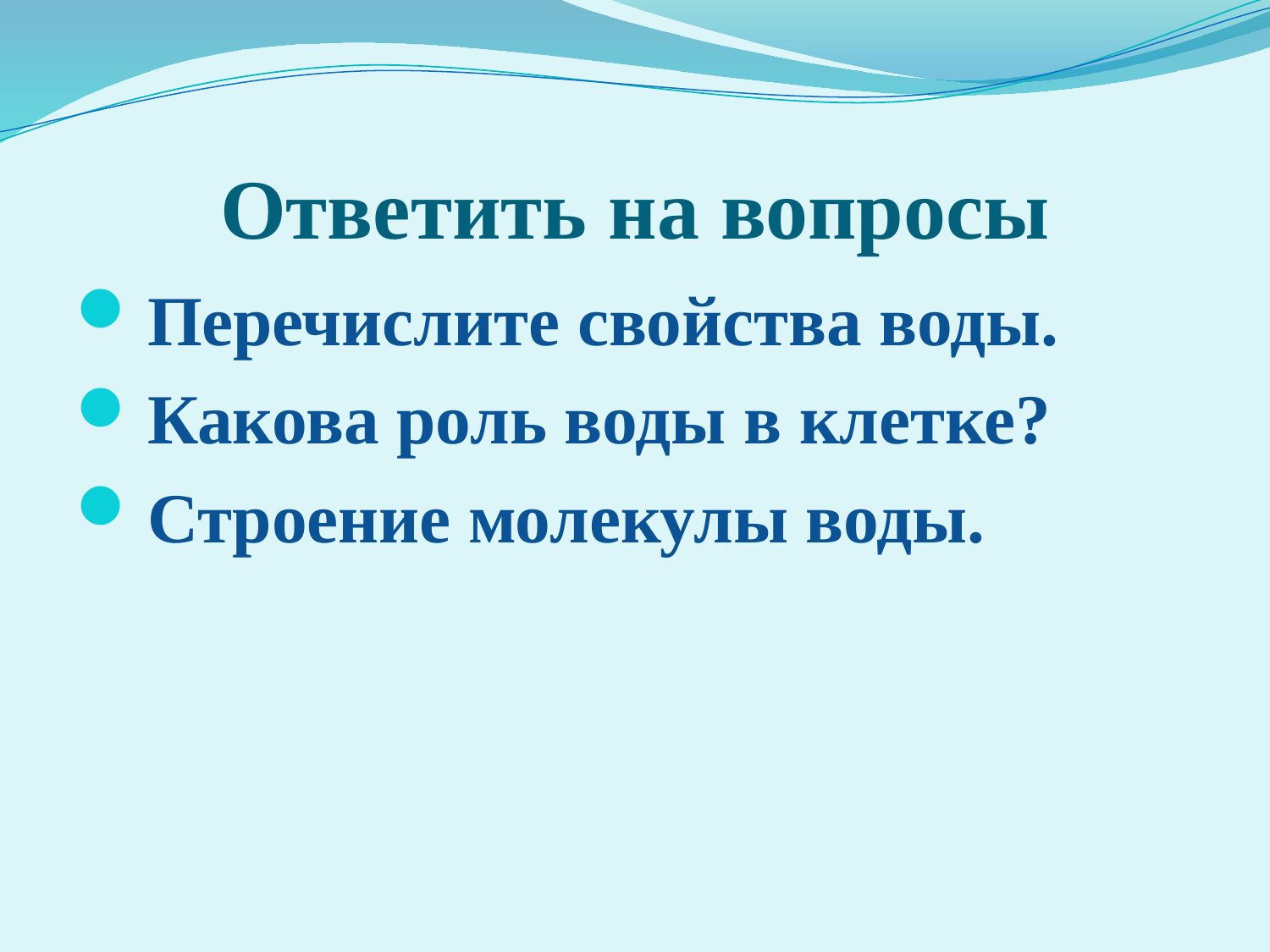

# Ответить на вопросы
Перечислите свойства воды.
Какова роль воды в клетке?
Строение молекулы воды.